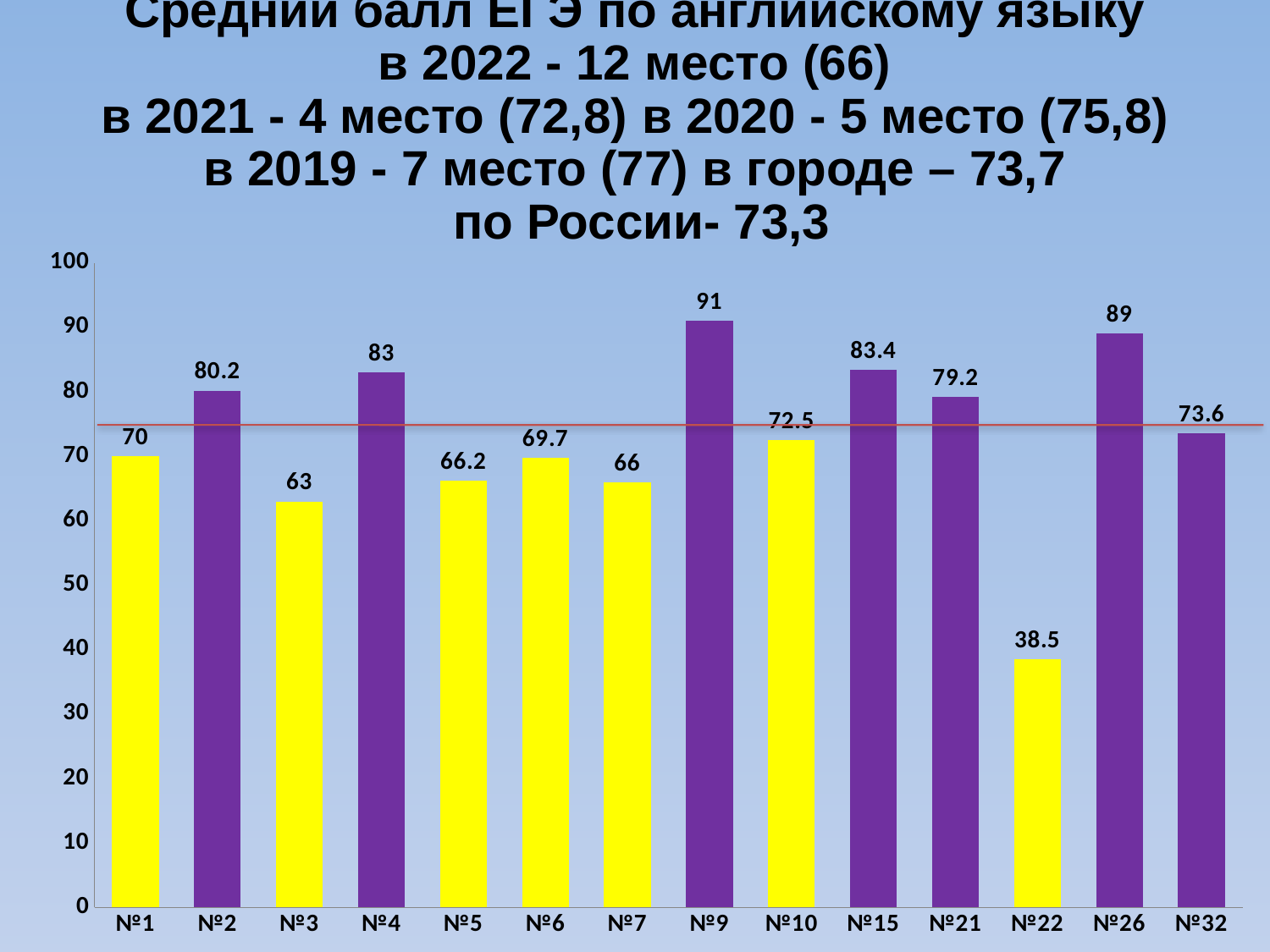

Средний балл ЕГЭ по английскому языку
в 2022 - 12 место (66)
в 2021 - 4 место (72,8) в 2020 - 5 место (75,8)
в 2019 - 7 место (77) в городе – 73,7
 по России- 73,3

### Chart

| Category |  |
|---|---|
| №1 | 70.0 |
| №2 | 80.2 |
| №3 | 63.0 |
| №4 | 83.0 |
| №5 | 66.2 |
| №6 | 69.7 |
| №7 | 66.0 |
| №9 | 91.0 |
| №10 | 72.5 |
| №15 | 83.4 |
| №21 | 79.2 |
| №22 | 38.5 |
| №26 | 89.0 |
| №32 | 73.6 |